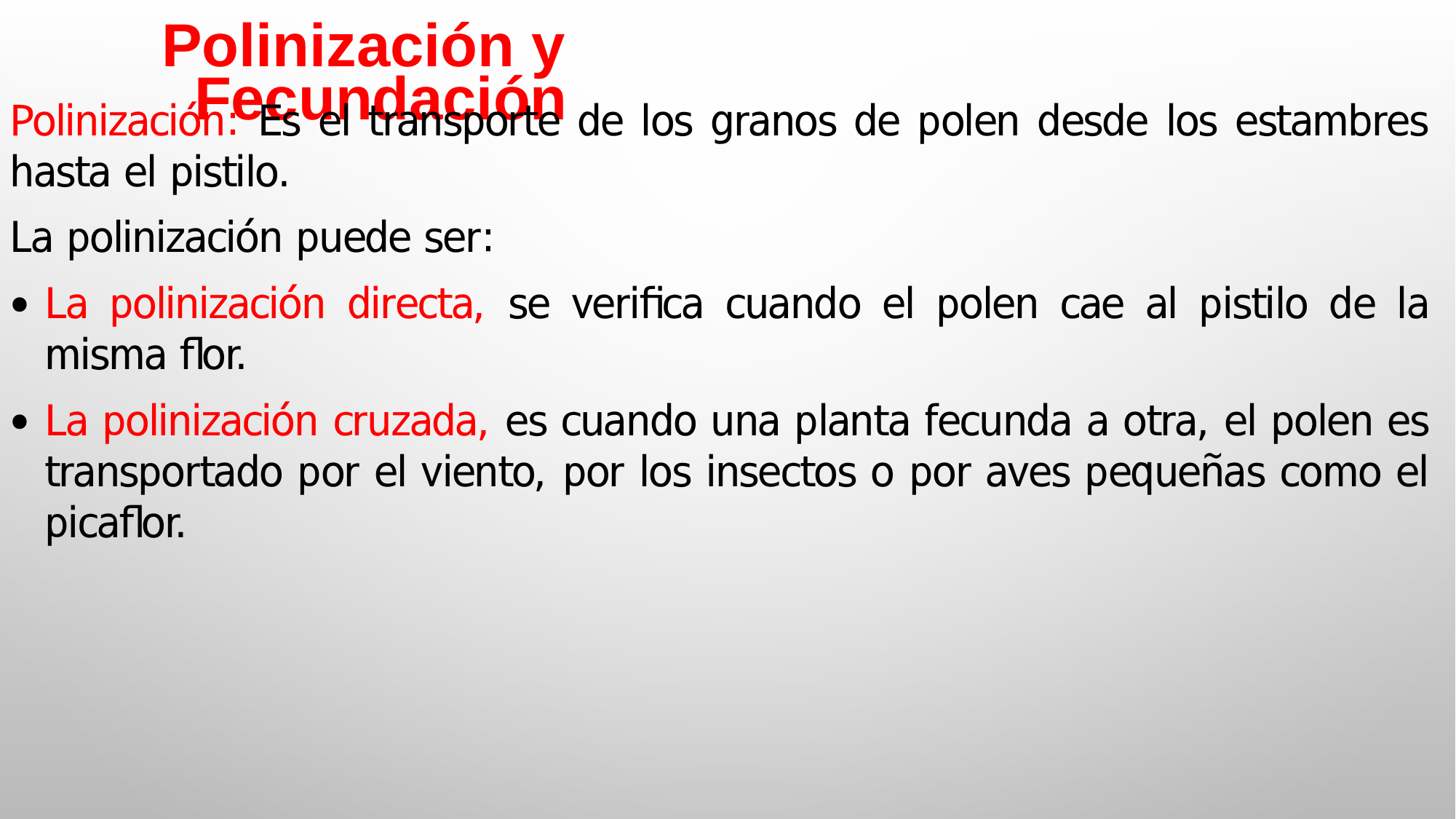

Polinización y Fecundación
Polinización: Es el transporte de los granos de polen desde los estambres hasta el pistilo.
La polinización puede ser:
•	La polinización directa, se verifica cuando el polen cae al pistilo de la misma flor.
•	La polinización cruzada, es cuando una planta fecunda a otra, el polen es transportado por el viento, por los insectos o por aves pequeñas como el picaflor.